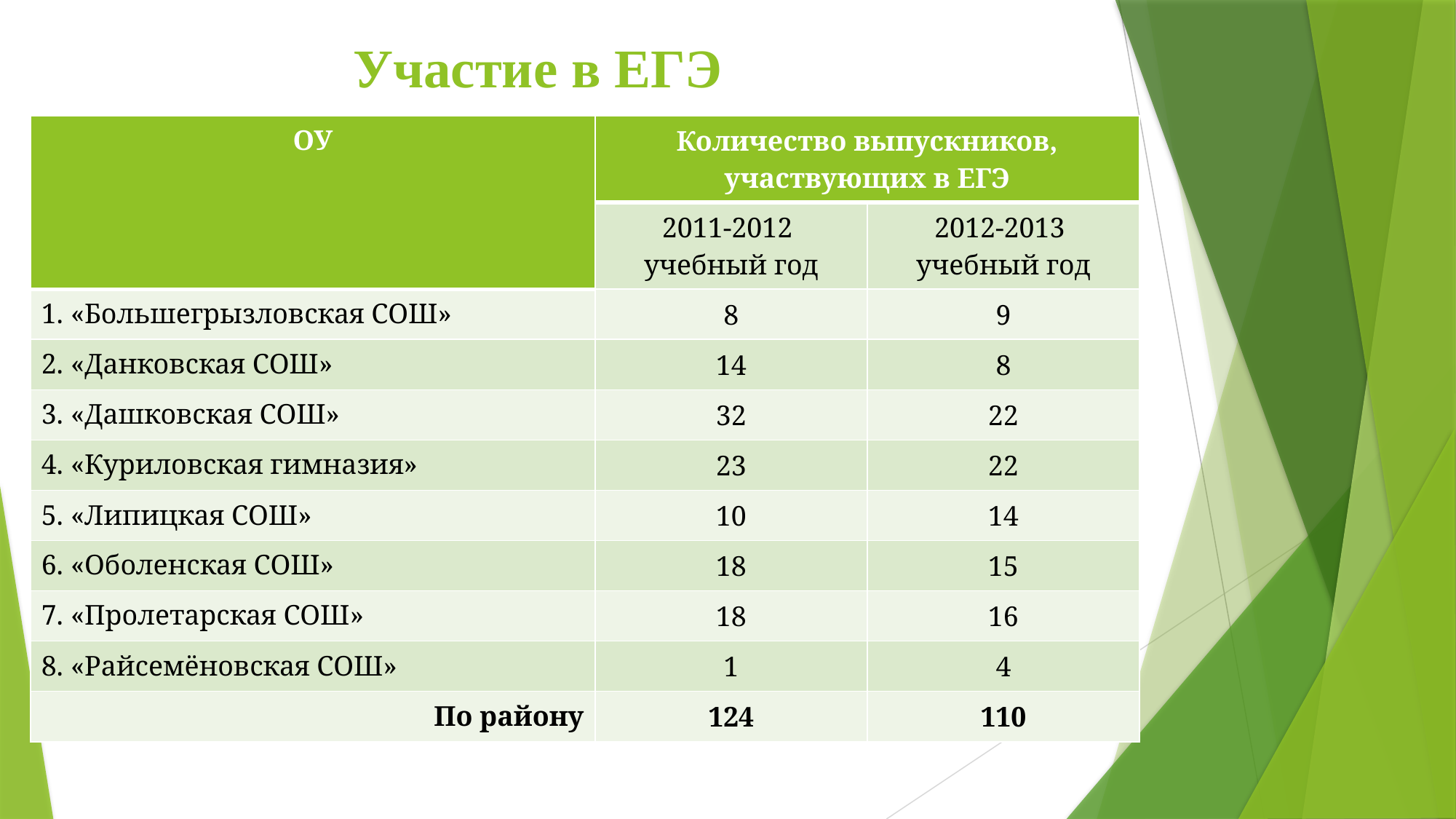

# Участие в ЕГЭ
| ОУ | Количество выпускников, участвующих в ЕГЭ |  |
| --- | --- | --- |
|  | 2011-2012 учебный год | 2012-2013 учебный год |
| 1. «Большегрызловская СОШ» | 8 | 9 |
| 2. «Данковская СОШ» | 14 | 8 |
| 3. «Дашковская СОШ» | 32 | 22 |
| 4. «Куриловская гимназия» | 23 | 22 |
| 5. «Липицкая СОШ» | 10 | 14 |
| 6. «Оболенская СОШ» | 18 | 15 |
| 7. «Пролетарская СОШ» | 18 | 16 |
| 8. «Райсемёновская СОШ» | 1 | 4 |
| По району | 124 | 110 |